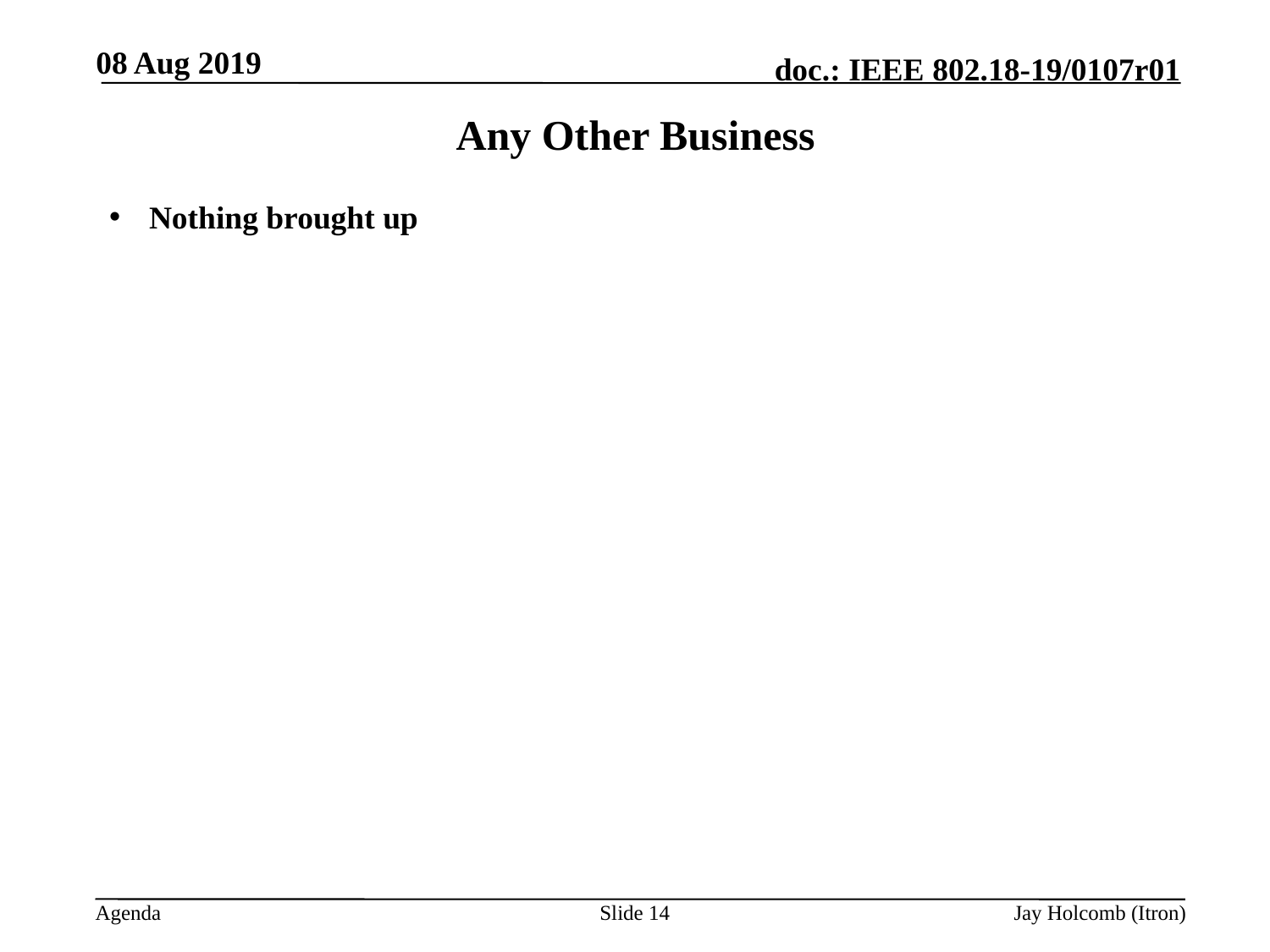

08 Aug 2019
# Any Other Business

Nothing brought up

Slide 14
Jay Holcomb (Itron)